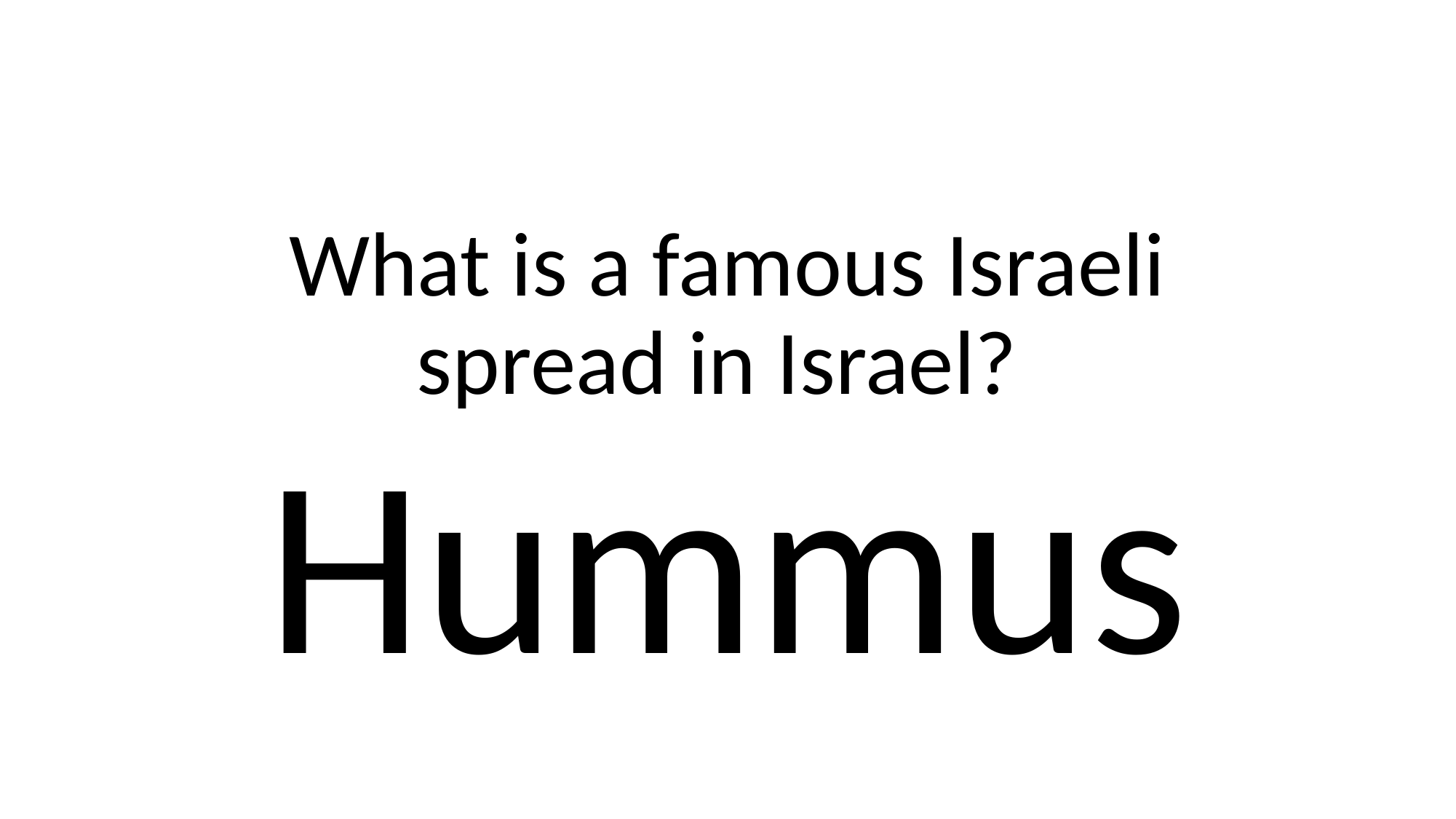

# What is a famous Israeli spread in Israel?
Hummus